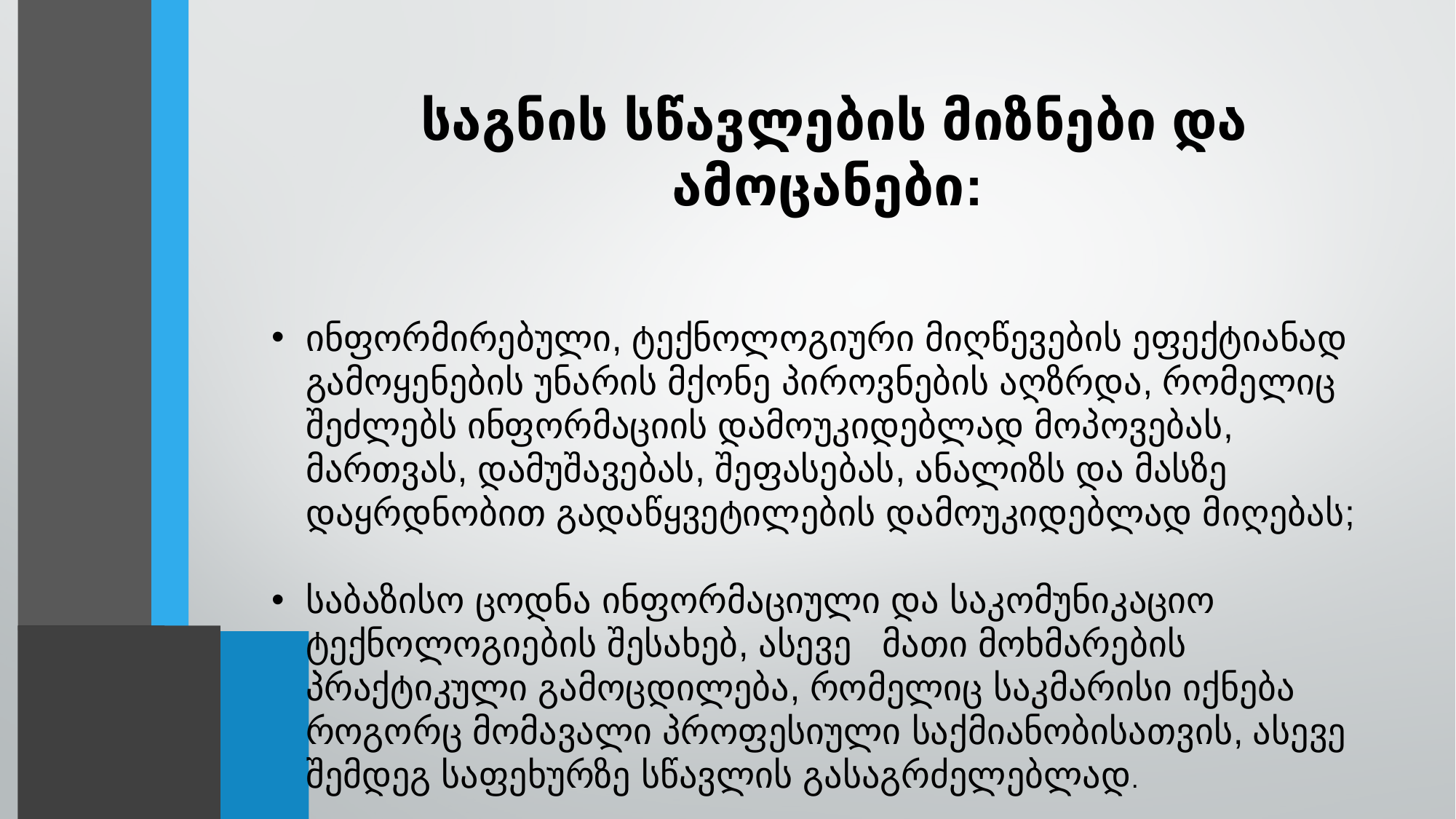

საგნის სწავლების მიზნები და ამოცანები:

ინფორმირებული, ტექნოლოგიური მიღწევების ეფექტიანად გამოყენების უნარის მქონე პიროვნების აღზრდა, რომელიც შეძლებს ინფორმაციის დამოუკიდებლად მოპოვებას, მართვას, დამუშავებას, შეფასებას, ანალიზს და მასზე დაყრდნობით გადაწყვეტილების დამოუკიდებლად მიღებას;
საბაზისო ცოდნა ინფორმაციული და საკომუნიკაციო ტექნოლოგიების შესახებ, ასევე   მათი მოხმარების პრაქტიკული გამოცდილება, რომელიც საკმარისი იქნება როგორც მომავალი პროფესიული საქმიანობისათვის, ასევე  შემდეგ საფეხურზე სწავლის გასაგრძელებლად.